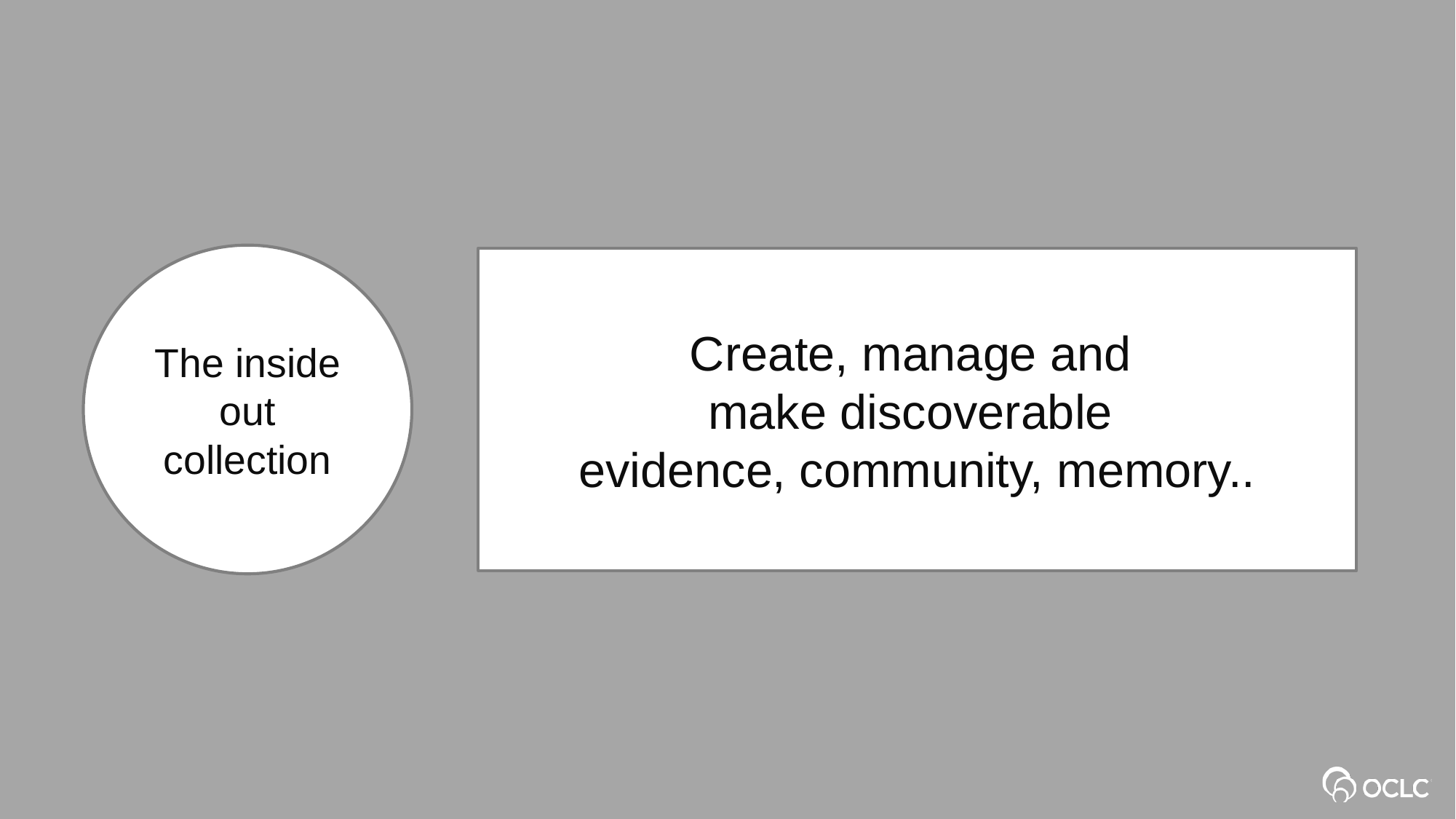

The inside out collection
Create, manage and
make discoverable
evidence, community, memory..